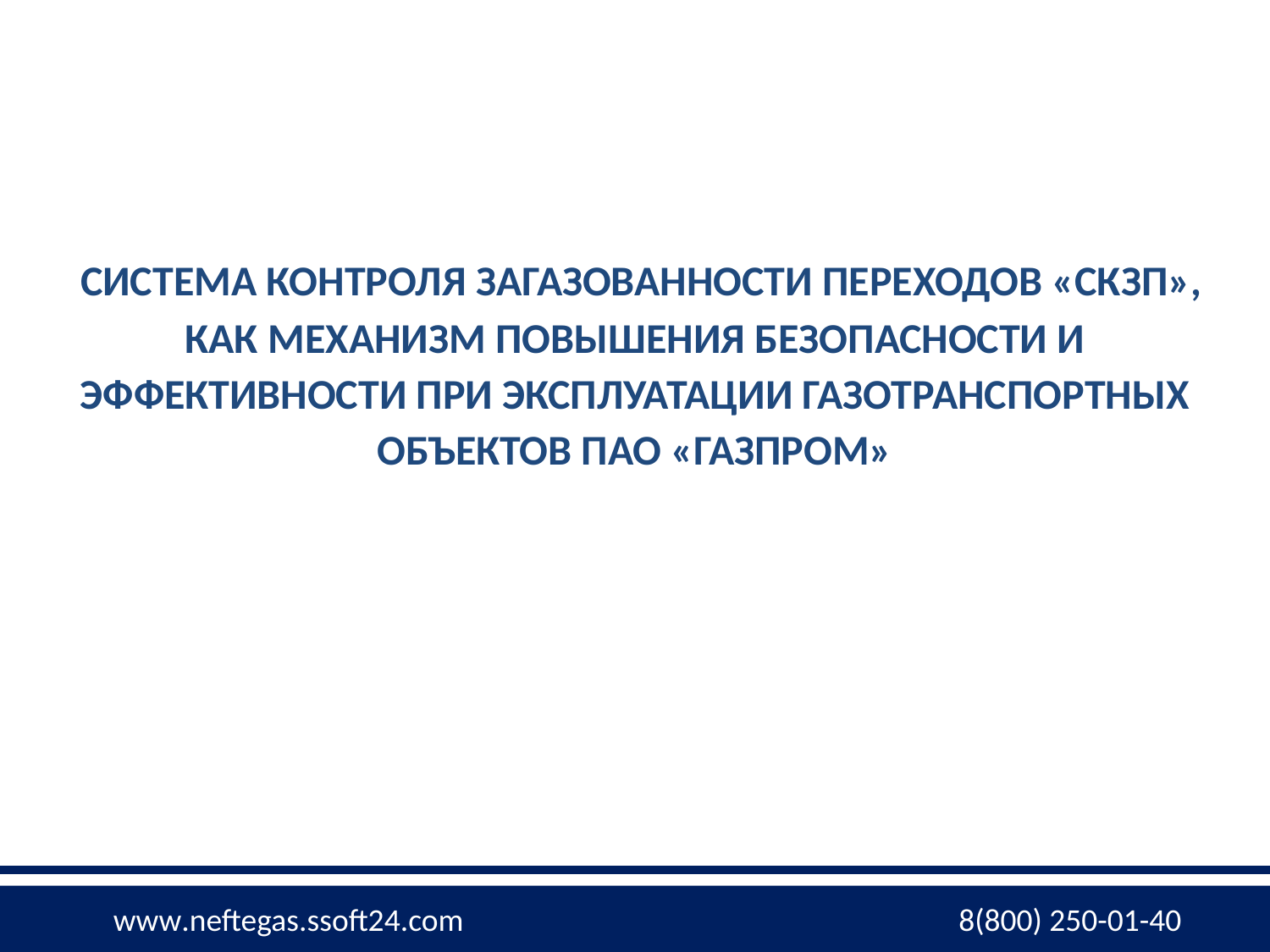

СИСТЕМА КОНТРОЛЯ ЗАГАЗОВАННОСТИ ПЕРЕХОДОВ «СКЗП»,
КАК МЕХАНИЗМ ПОВЫШЕНИЯ БЕЗОПАСНОСТИ И ЭФФЕКТИВНОСТИ ПРИ ЭКСПЛУАТАЦИИ ГАЗОТРАНСПОРТНЫХ ОБЪЕКТОВ ПАО «ГАЗПРОМ»

www.ssoftm

              www.neftegas.ssoft24.com                                                                     8(800) 250-01-40